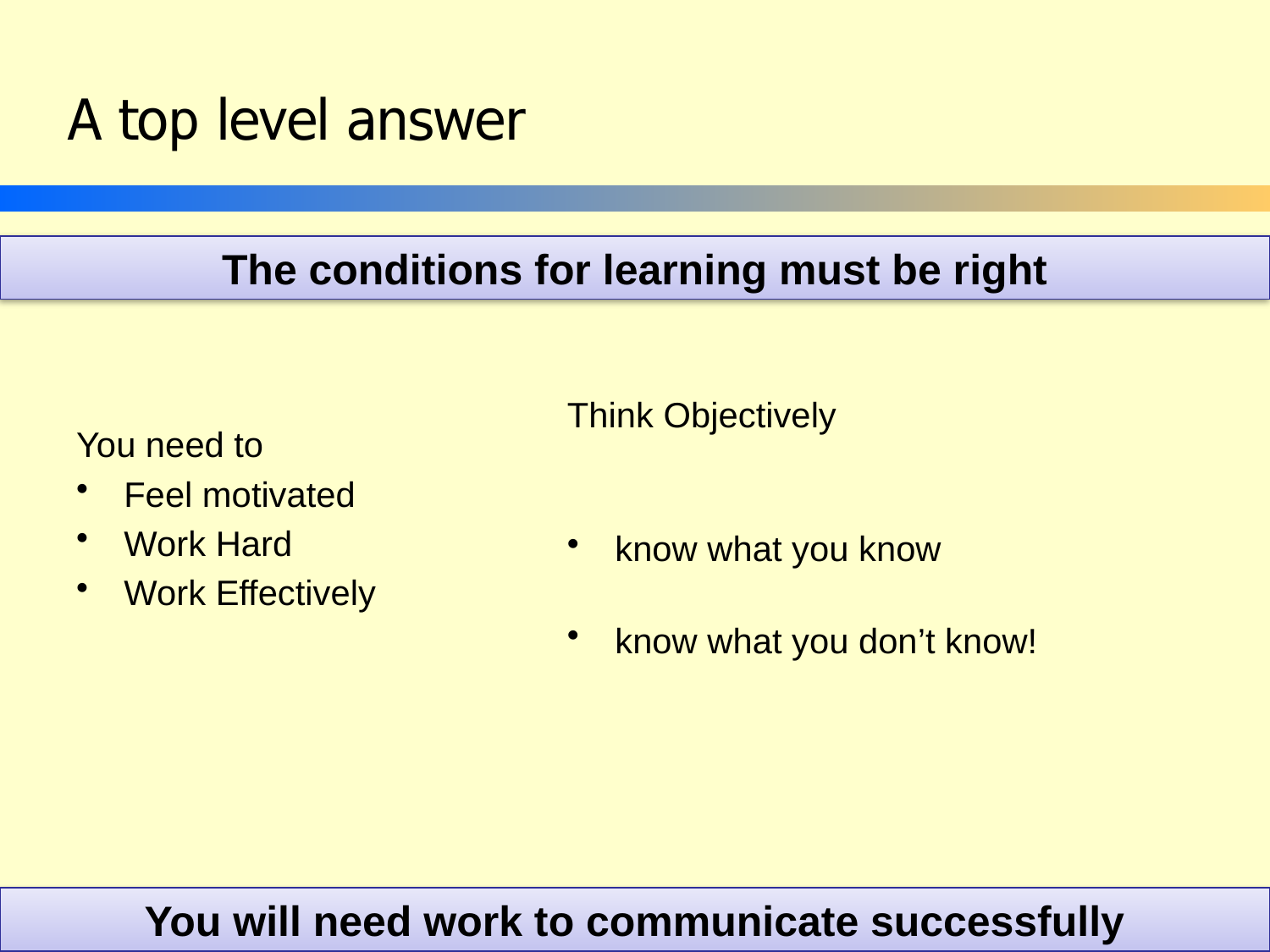

# A top level answer
The conditions for learning must be right
Think Objectively
know what you know
know what you don’t know!

You need to
Feel motivated
Work Hard
Work Effectively

4
You will need work to communicate successfully